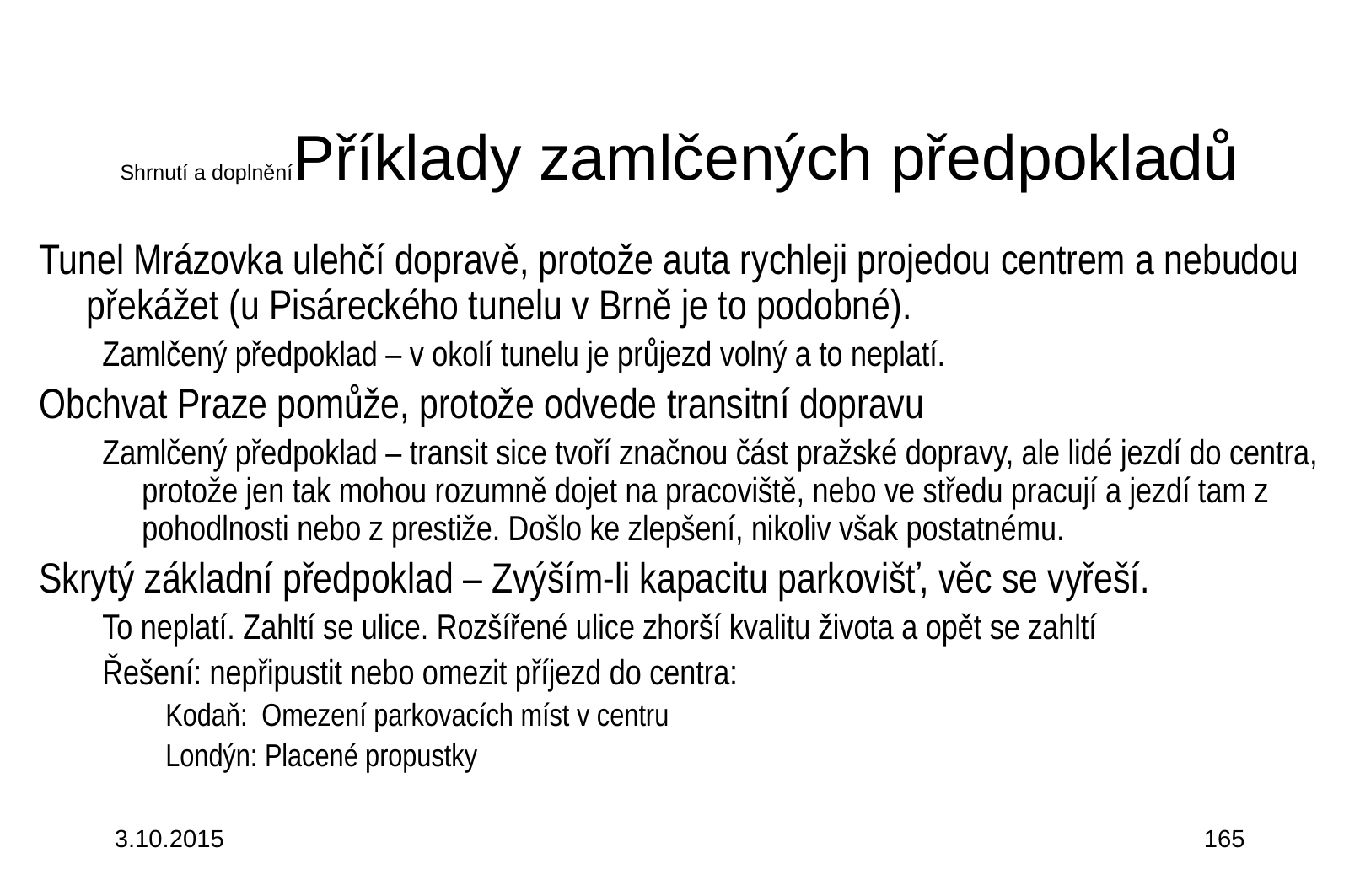

# Shrnutí a doplněníPříklady zamlčených předpokladů
Tunel Mrázovka ulehčí dopravě, protože auta rychleji projedou centrem a nebudou překážet (u Pisáreckého tunelu v Brně je to podobné).
Zamlčený předpoklad – v okolí tunelu je průjezd volný a to neplatí.
Obchvat Praze pomůže, protože odvede transitní dopravu
Zamlčený předpoklad – transit sice tvoří značnou část pražské dopravy, ale lidé jezdí do centra, protože jen tak mohou rozumně dojet na pracoviště, nebo ve středu pracují a jezdí tam z pohodlnosti nebo z prestiže. Došlo ke zlepšení, nikoliv však postatnému.
Skrytý základní předpoklad – Zvýším-li kapacitu parkovišť, věc se vyřeší.
To neplatí. Zahltí se ulice. Rozšířené ulice zhorší kvalitu života a opět se zahltí
Řešení: nepřipustit nebo omezit příjezd do centra:
Kodaň:  Omezení parkovacích míst v centru
Londýn: Placené propustky
3.10.2015
165